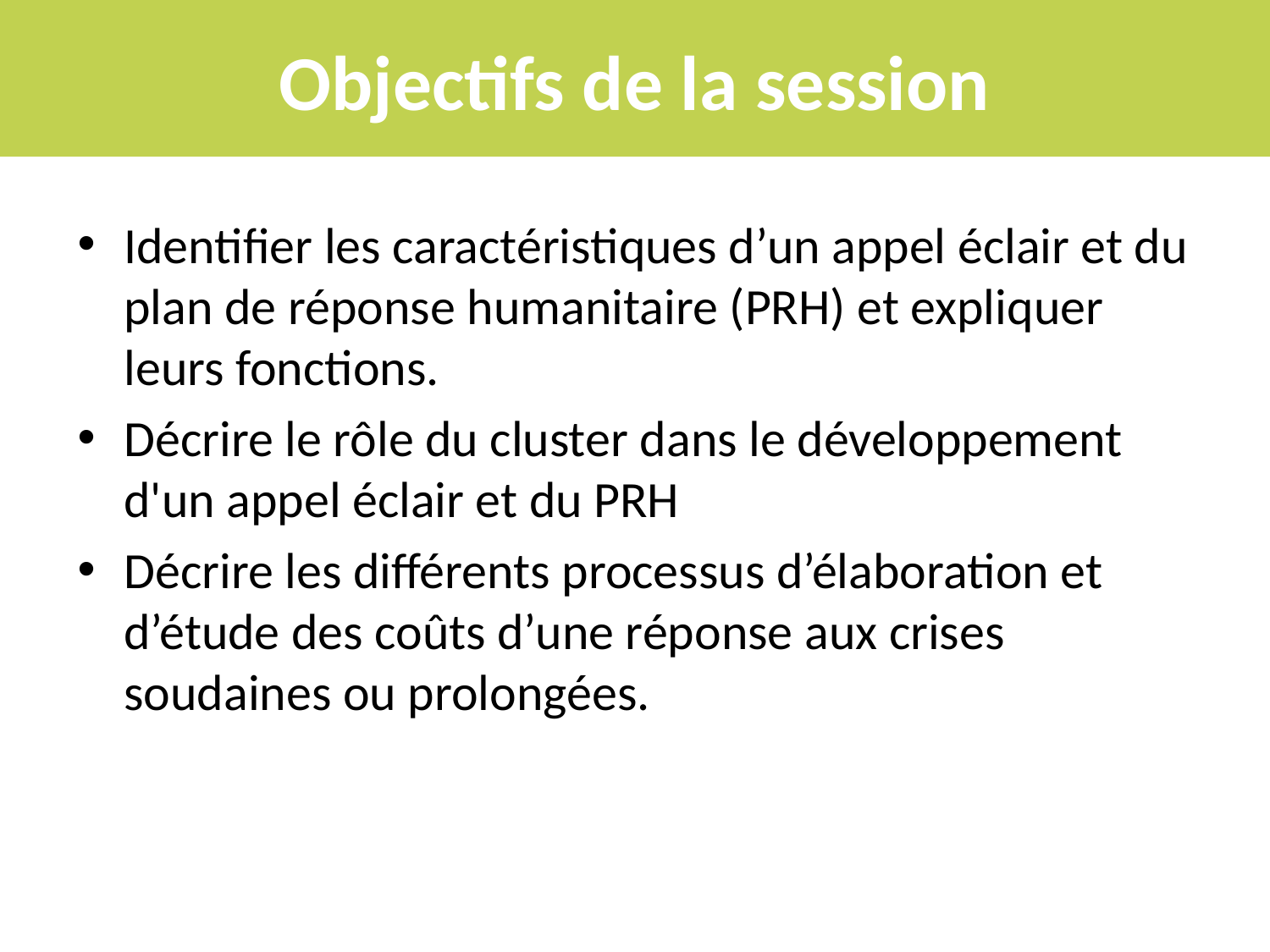

Objectifs de la session
Identifier les caractéristiques d’un appel éclair et du plan de réponse humanitaire (PRH) et expliquer leurs fonctions.
Décrire le rôle du cluster dans le développement d'un appel éclair et du PRH
Décrire les différents processus d’élaboration et d’étude des coûts d’une réponse aux crises soudaines ou prolongées.